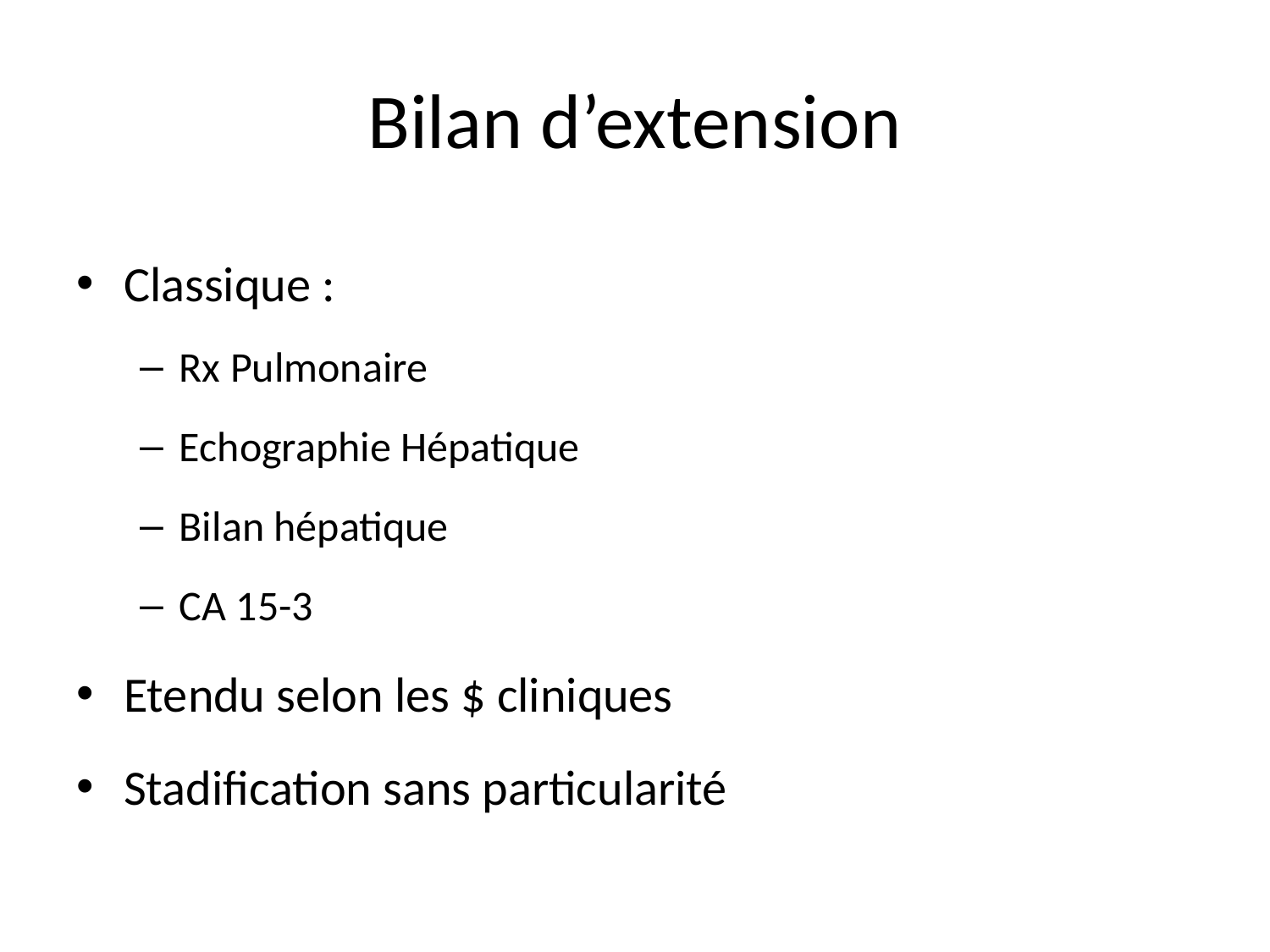

# Bilan d’extension
Classique :
Rx Pulmonaire
Echographie Hépatique
Bilan hépatique
CA 15-3
Etendu selon les $ cliniques
Stadification sans particularité